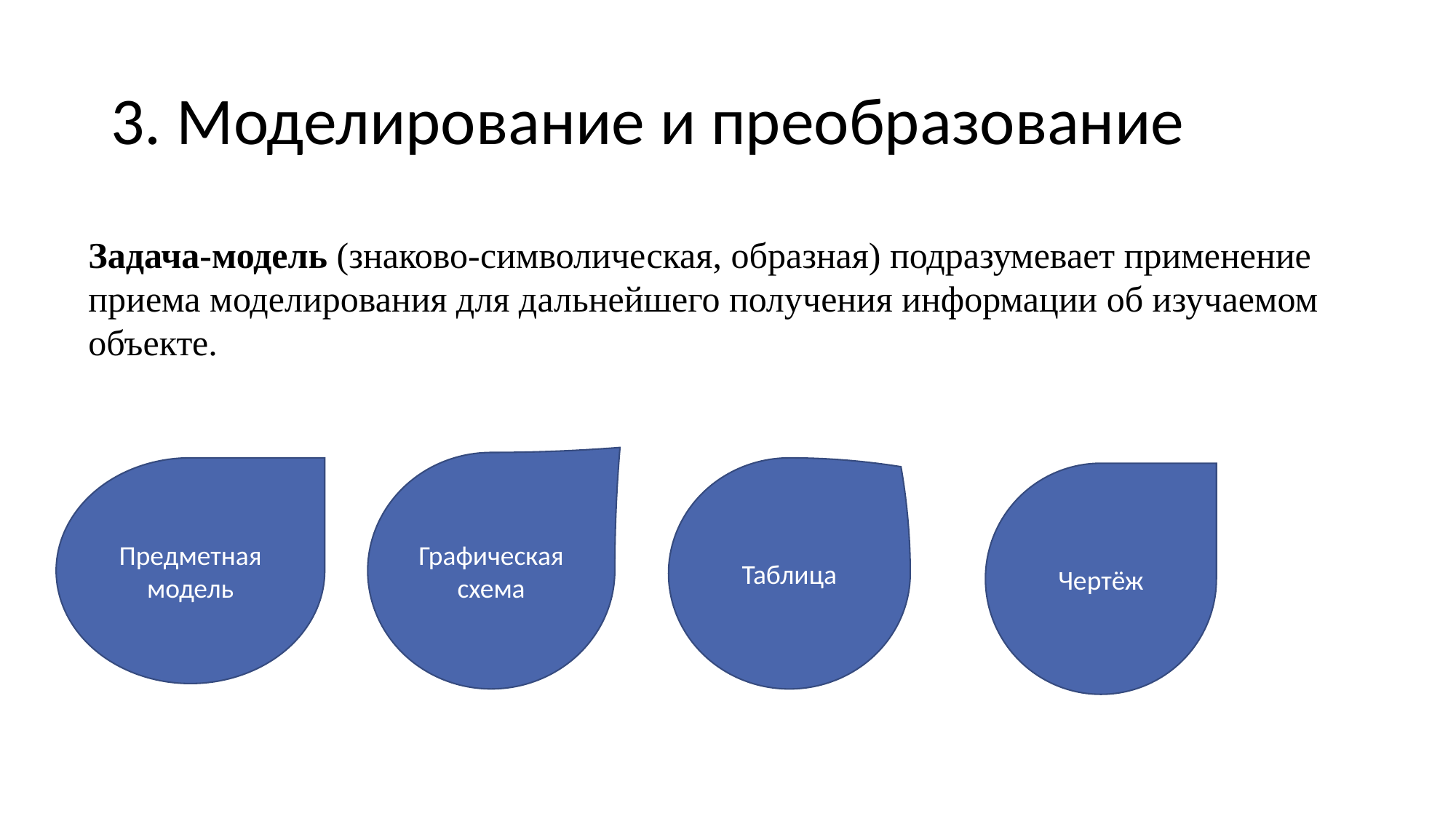

# 3. Моделирование и преобразование
Задача-модель (знаково-символическая, образная) подразумевает применение приема моделирования для дальнейшего получения информации об изучаемом объекте.
Графическая схема
Предметная модель
Таблица
Чертёж